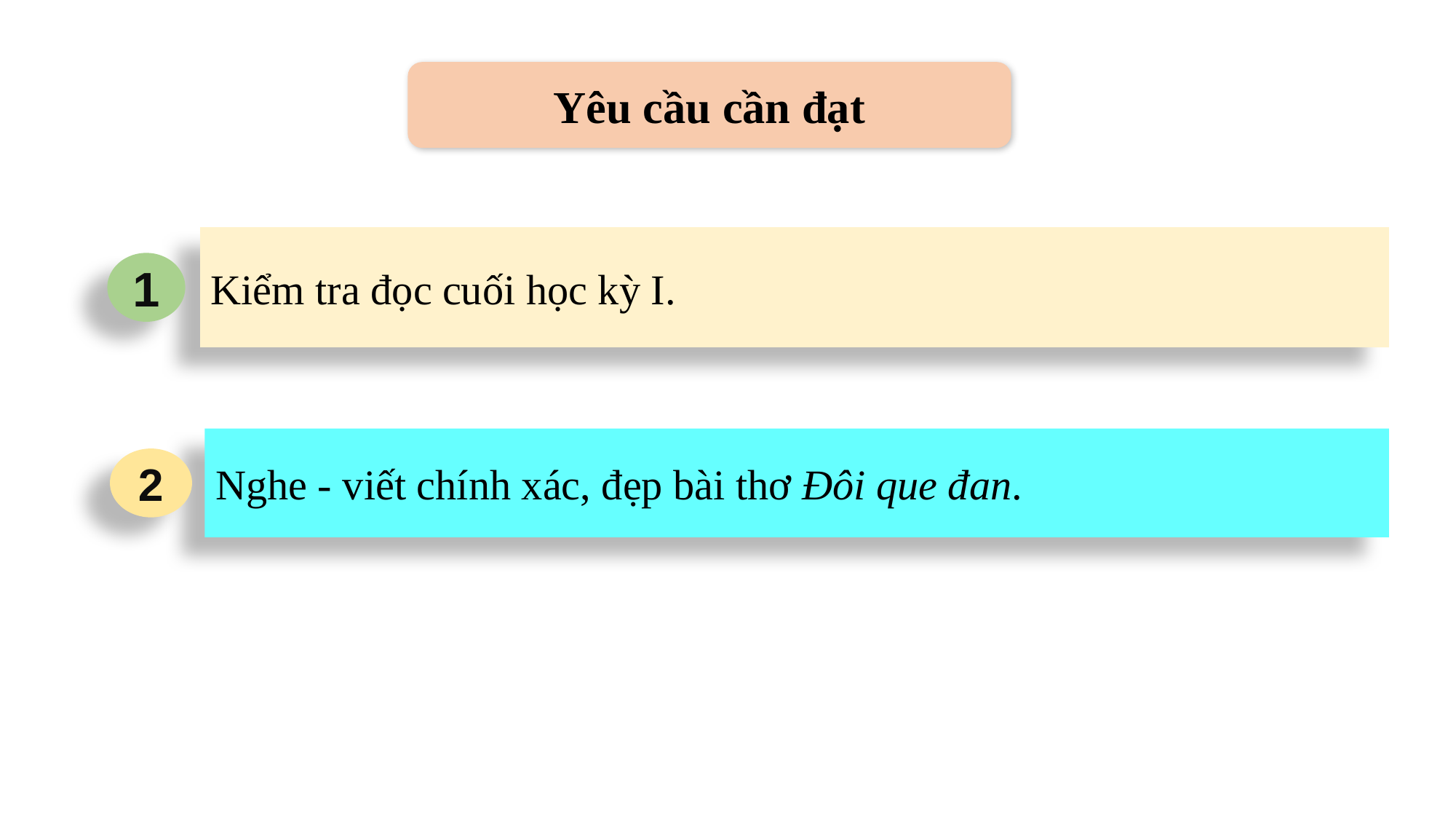

Yêu cầu cần đạt
Kiểm tra đọc cuối học kỳ I.
1
Nghe - viết chính xác, đẹp bài thơ Đôi que đan.
2